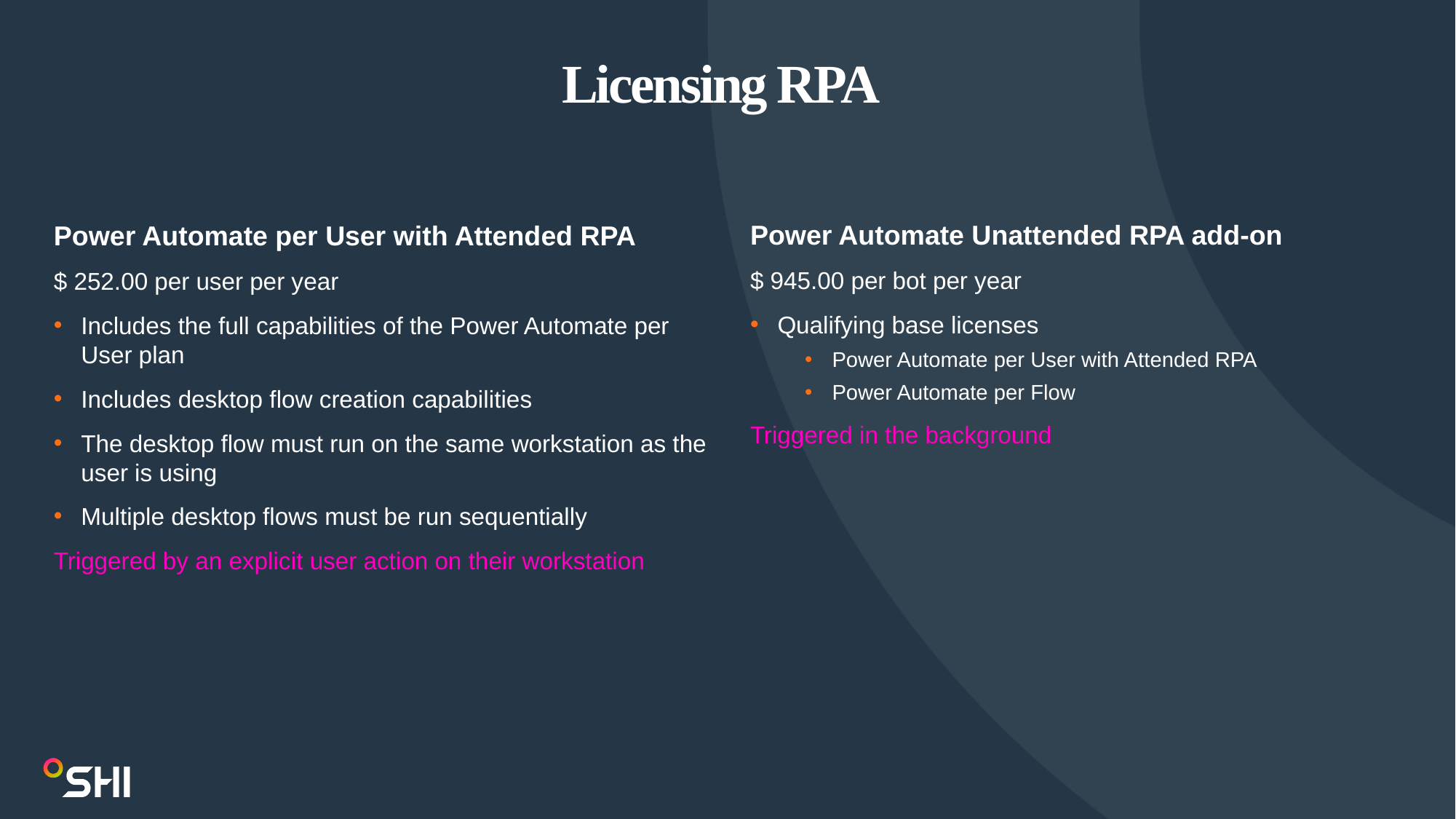

# Licensing RPA
Power Automate Unattended RPA add-on
$ 945.00 per bot per year
Qualifying base licenses
Power Automate per User with Attended RPA
Power Automate per Flow
Triggered in the background
Power Automate per User with Attended RPA
$ 252.00 per user per year
Includes the full capabilities of the Power Automate per User plan
Includes desktop flow creation capabilities
The desktop flow must run on the same workstation as the user is using
Multiple desktop flows must be run sequentially
Triggered by an explicit user action on their workstation